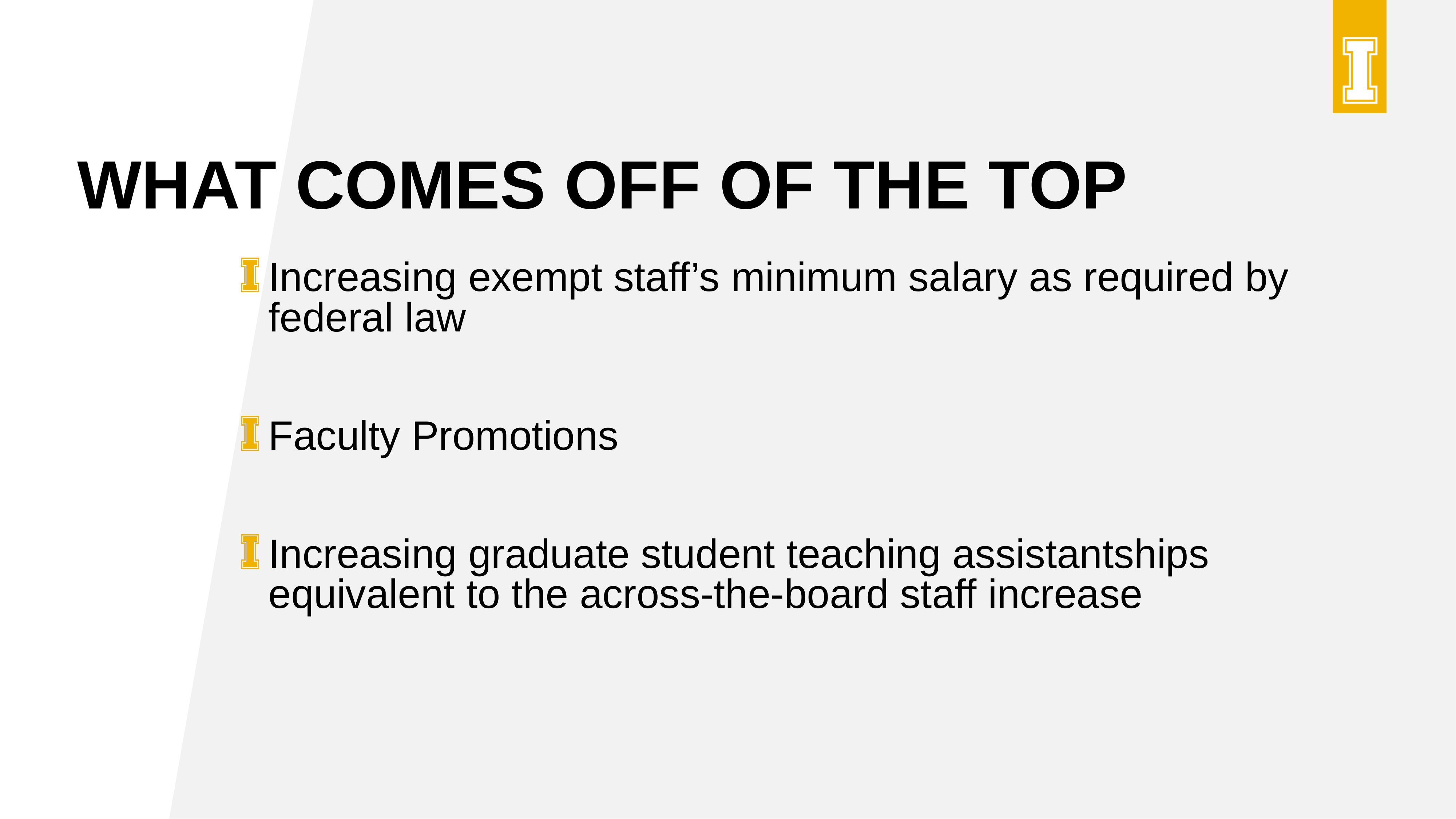

# What Comes off of the top
Increasing exempt staff’s minimum salary as required by federal law

Faculty Promotions

Increasing graduate student teaching assistantships equivalent to the across-the-board staff increase